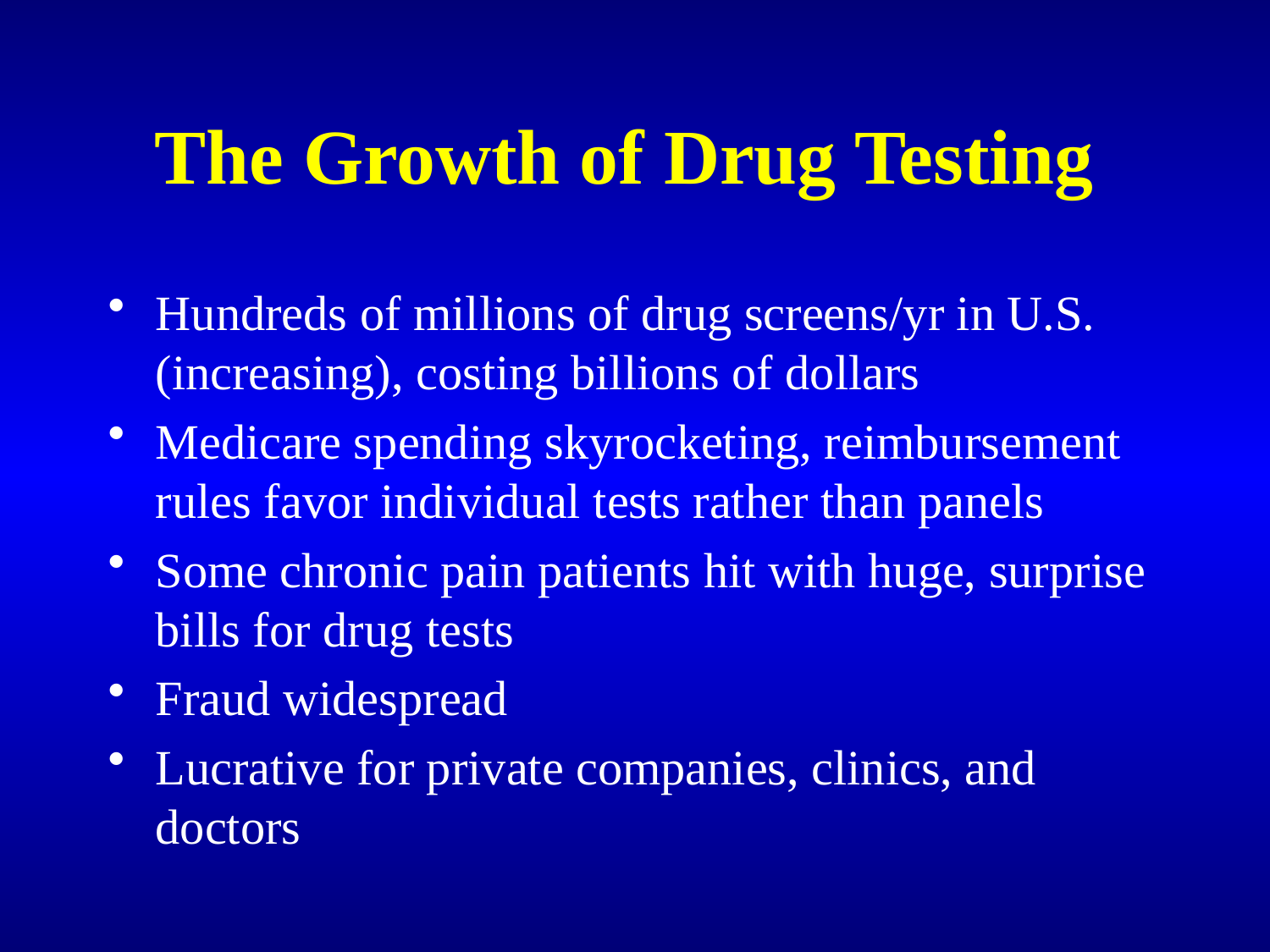

# The Growth of Drug Testing
Hundreds of millions of drug screens/yr in U.S. (increasing), costing billions of dollars
Medicare spending skyrocketing, reimbursement rules favor individual tests rather than panels
Some chronic pain patients hit with huge, surprise bills for drug tests
Fraud widespread
Lucrative for private companies, clinics, and doctors